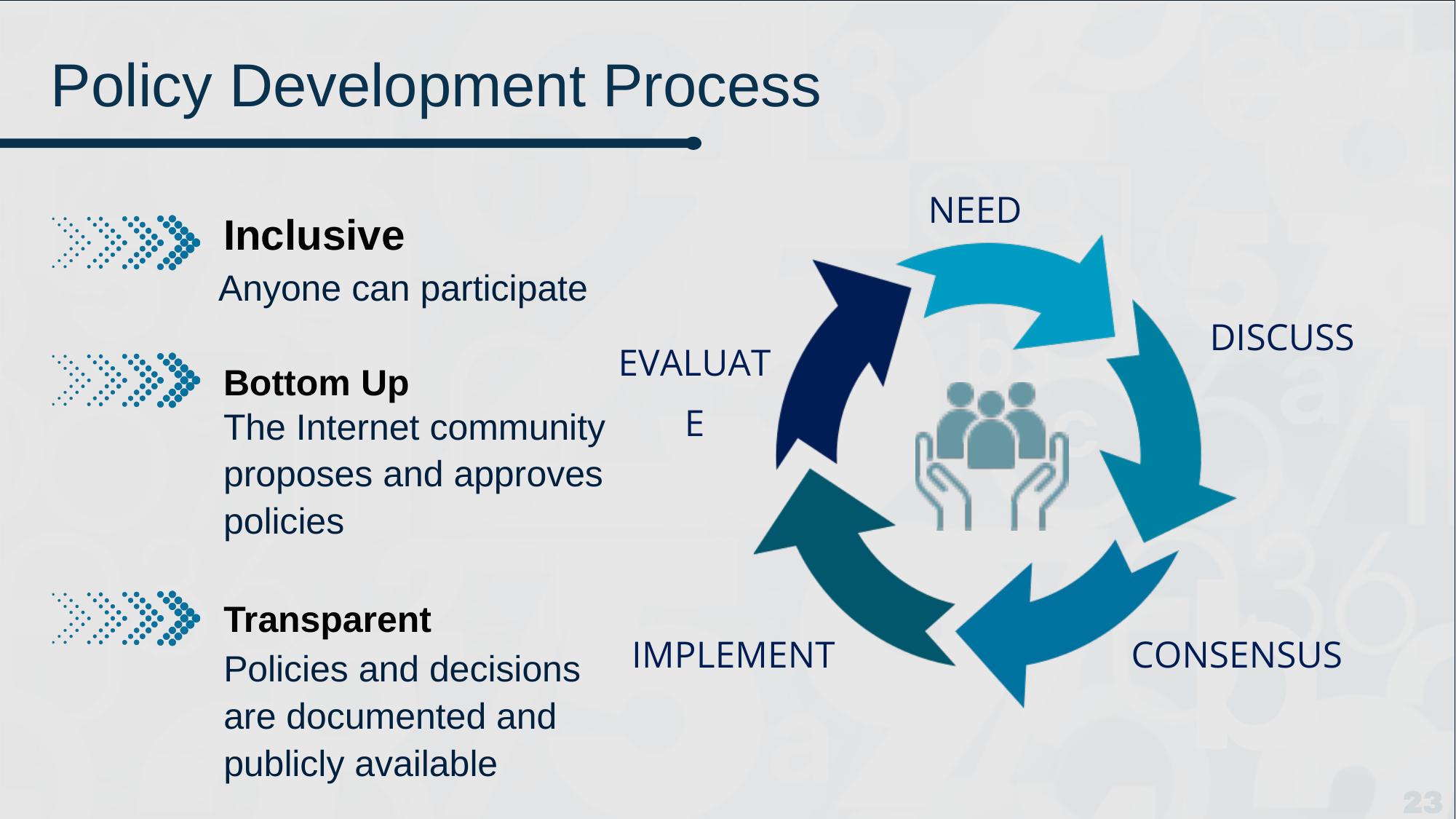

# Policy Development Process
NEED

DISCUSS
EVALUATE
IMPLEMENT
CONSENSUS
Inclusive

Anyone can participate
Bottom Up

The Internet community
proposes and approves
policies
Transparent

Policies and decisions are documented and publicly available